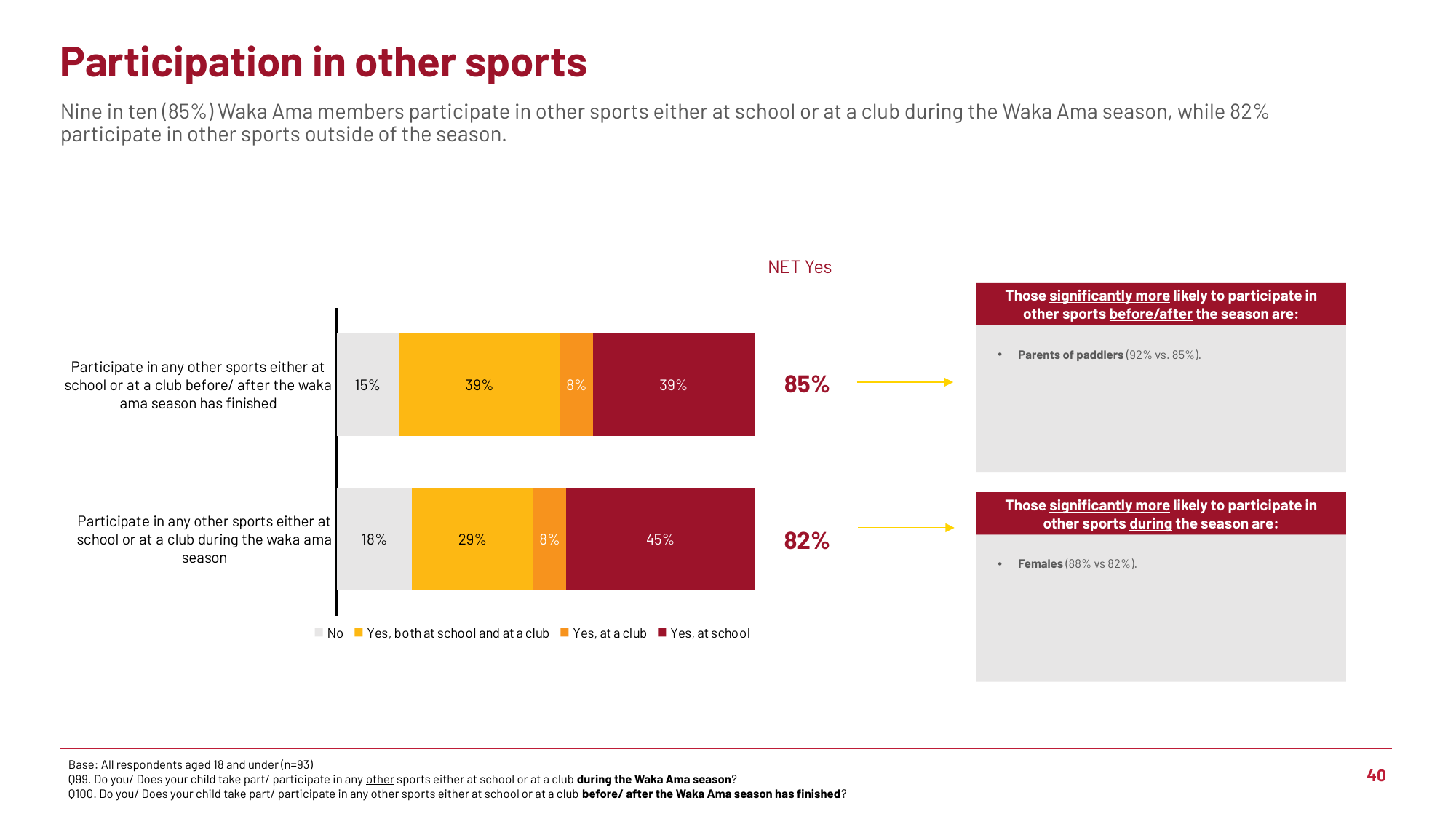

Participation in other sports
Nine in ten (85%) Waka Ama members participate in other sports either at school or at a club during the Waka Ama season, while 82% participate in other sports outside of the season.

### Chart

| Category | No | Yes, both at school and at a club | Yes, at a club | Yes, at school |
|---|---|---|---|---|
| Participate in any other sports either at school or at a club before/ after the waka ama season has finished | 0.15 | 0.39 | 0.08 | 0.39 |
| Participate in any other sports either at school or at a club during the waka ama season | 0.18 | 0.29 | 0.08 | 0.45 |
| NET Yes |
| --- |
| 85% |
| 82% |
Those significantly more likely to participate in other sports before/after the season are:
Parents of paddlers (92% vs. 85%).
Those significantly more likely to participate in other sports during the season are:
Females (88% vs 82%).

Base: All respondents aged 18 and under (n=93)
Q99. Do you/ Does your child take part/ participate in any other sports either at school or at a club during the Waka Ama season?
Q100. Do you/ Does your child take part/ participate in any other sports either at school or at a club before/ after the Waka Ama season has finished?